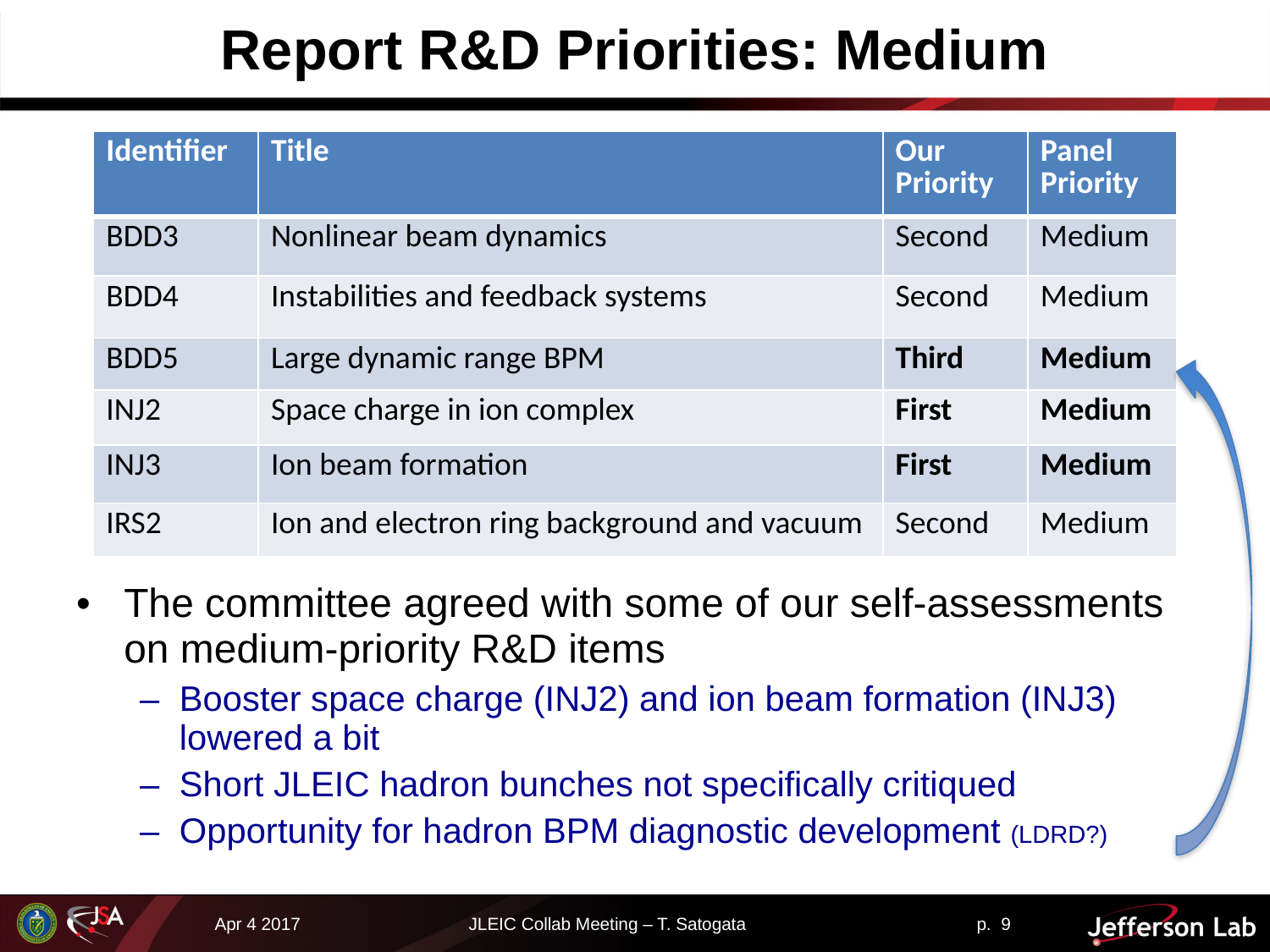

# Report R&D Priorities: Medium
| Identifier | Title | Our Priority | Panel Priority |
| --- | --- | --- | --- |
| BDD3 | Nonlinear beam dynamics | Second | Medium |
| BDD4 | Instabilities and feedback systems | Second | Medium |
| BDD5 | Large dynamic range BPM | Third | Medium |
| INJ2 | Space charge in ion complex | First | Medium |
| INJ3 | Ion beam formation | First | Medium |
| IRS2 | Ion and electron ring background and vacuum | Second | Medium |

The committee agreed with some of our self-assessments on medium-priority R&D items
Booster space charge (INJ2) and ion beam formation (INJ3) lowered a bit
Short JLEIC hadron bunches not specifically critiqued
Opportunity for hadron BPM diagnostic development (LDRD?)